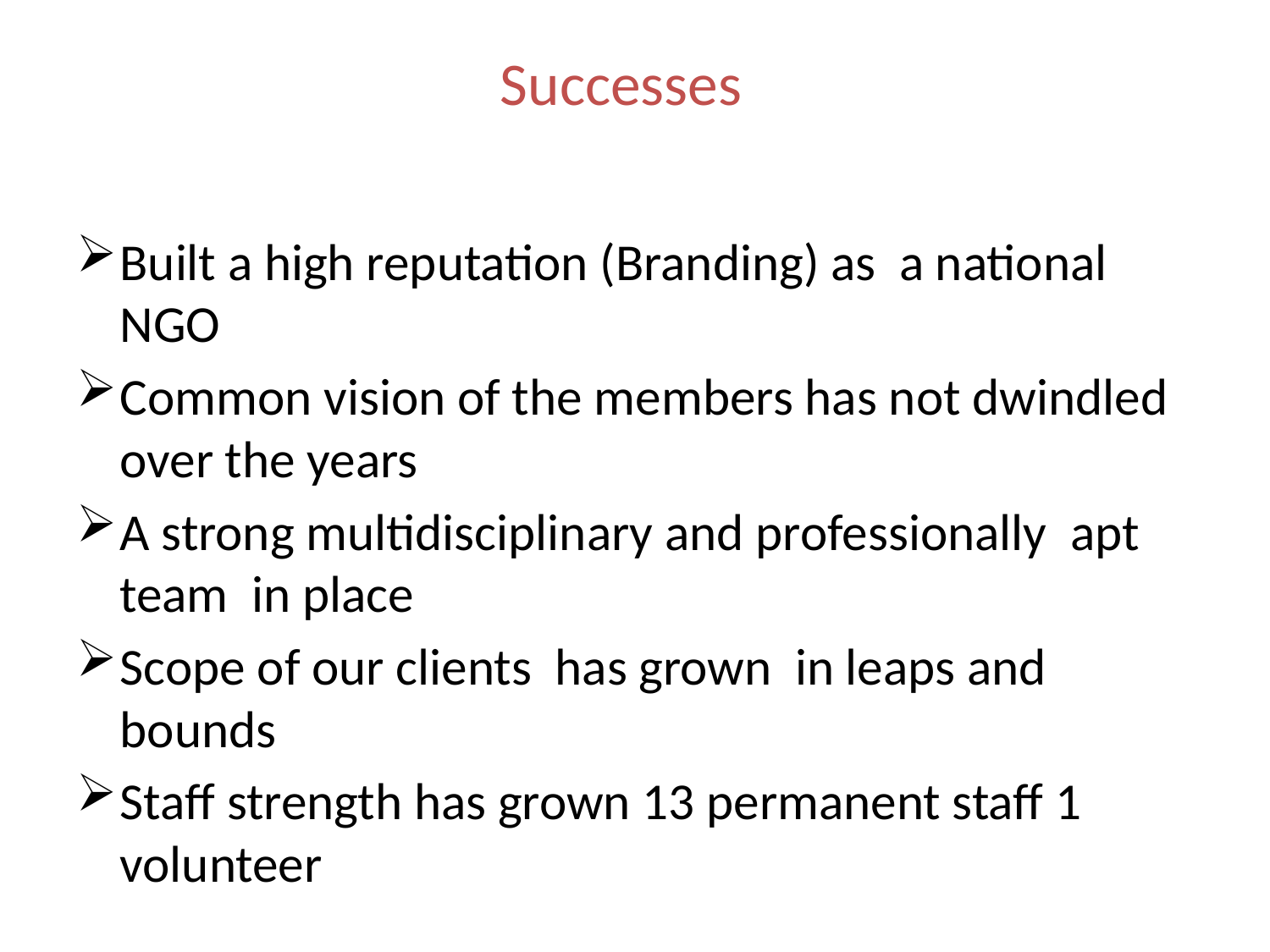

# Successes
Built a high reputation (Branding) as  a national NGO
Common vision of the members has not dwindled over the years
A strong multidisciplinary and professionally  apt team  in place
Scope of our clients  has grown  in leaps and bounds
Staff strength has grown 13 permanent staff 1 volunteer